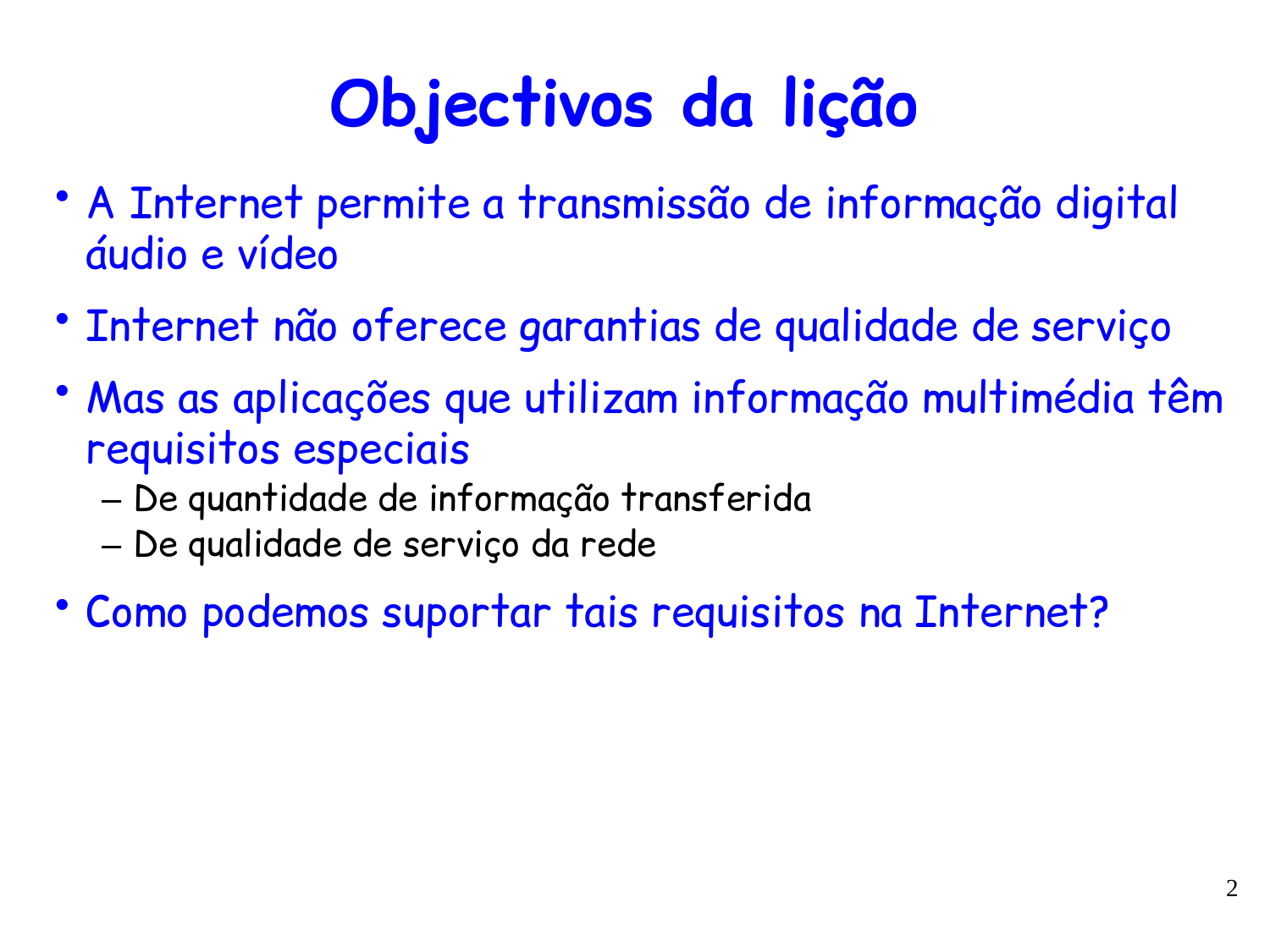

# Objectivos da lição
A Internet permite a transmissão de informação digital áudio e vídeo
Internet não oferece garantias de qualidade de serviço
Mas as aplicações que utilizam informação multimédia têm requisitos especiais
De quantidade de informação transferida
De qualidade de serviço da rede
Como podemos suportar tais requisitos na Internet?
2